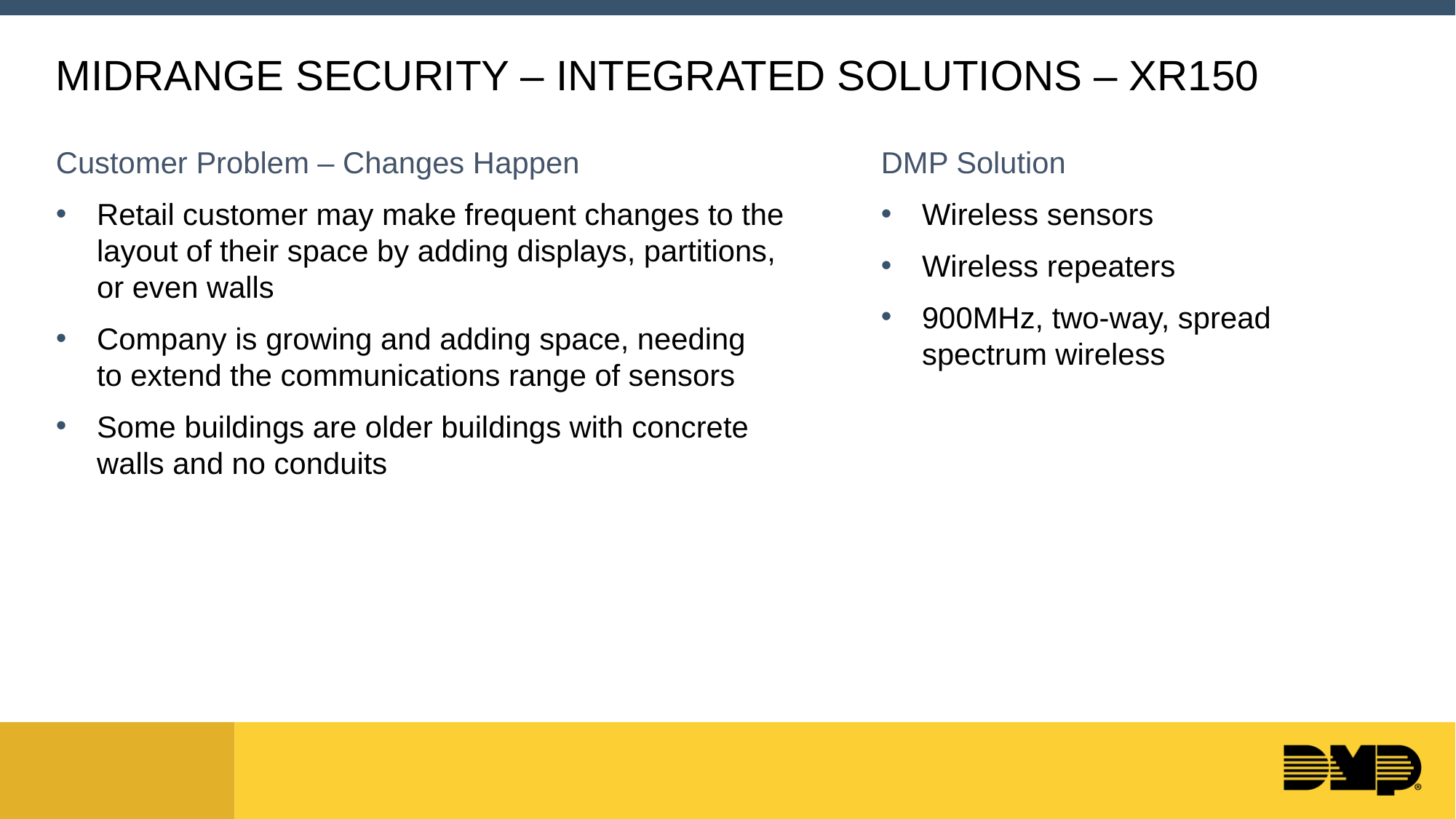

# MIDRANGE SECURITY – INTEGRATED SOLUTIONS – XR150
Customer Problem – Changes Happen
Retail customer may make frequent changes to the layout of their space by adding displays, partitions,
or even walls
Company is growing and adding space, needing
to extend the communications range of sensors
Some buildings are older buildings with concrete
walls and no conduits
DMP Solution
Wireless sensors
Wireless repeaters
900MHz, two-way, spread spectrum wireless